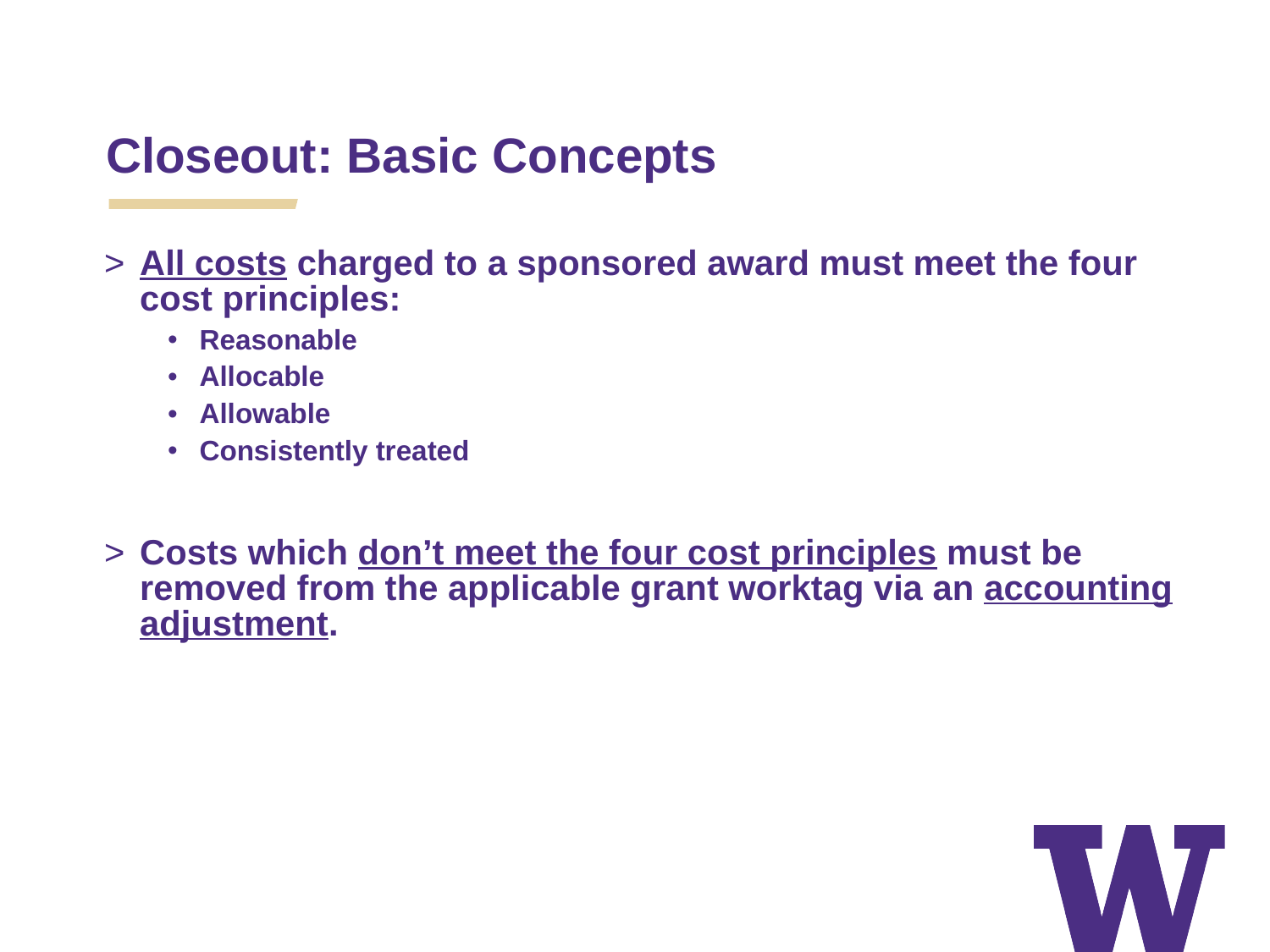

Closeout: Basic Concepts
All costs charged to a sponsored award must meet the four cost principles:
Reasonable
Allocable
Allowable
Consistently treated

Costs which don’t meet the four cost principles must be removed from the applicable grant worktag via an accounting adjustment.